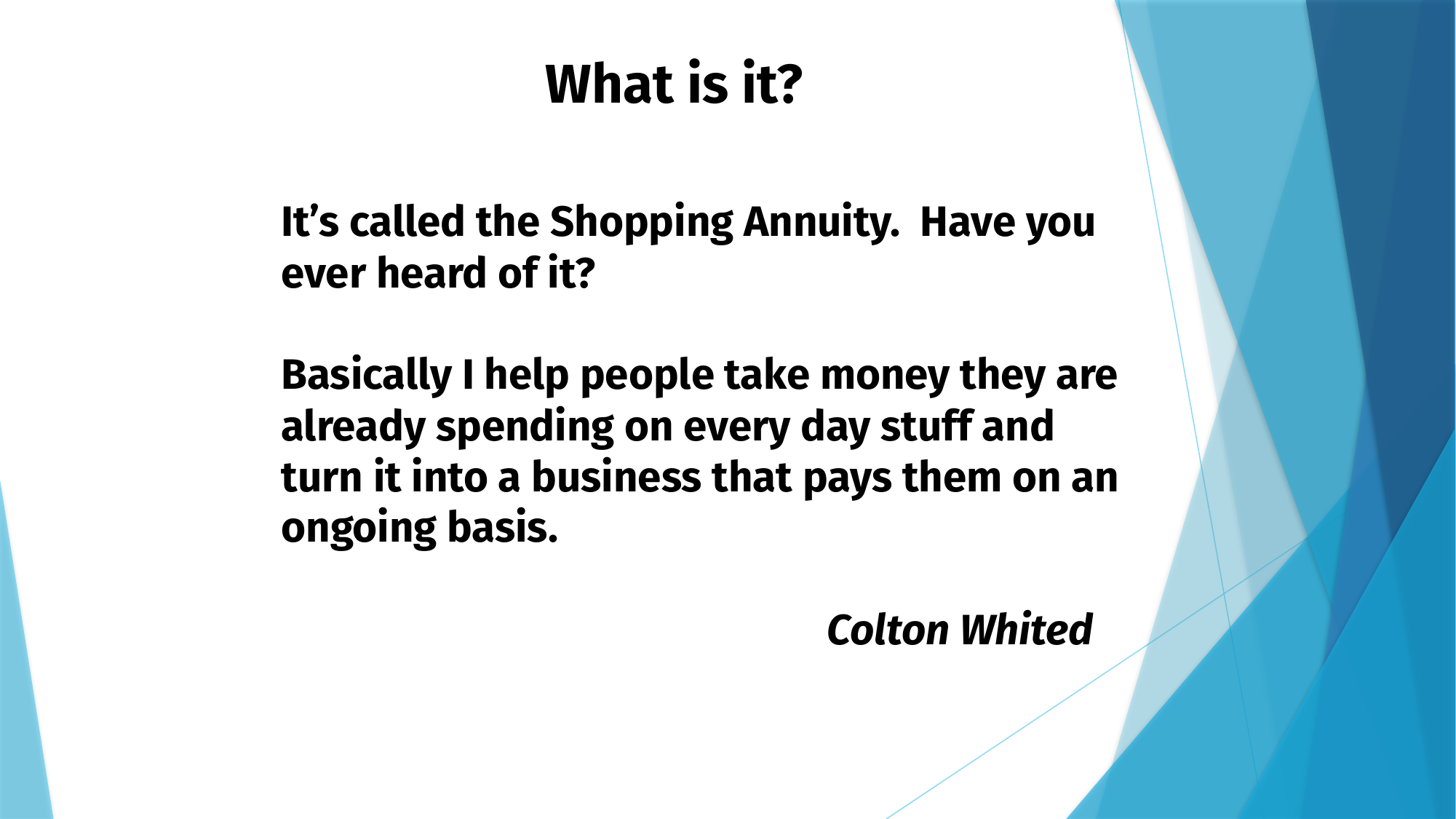

What is it?
It’s called the Shopping Annuity.  Have you ever heard of it?

Basically I help people take money they are already spending on every day stuff and turn it into a business that pays them on an ongoing basis.

					Colton Whited